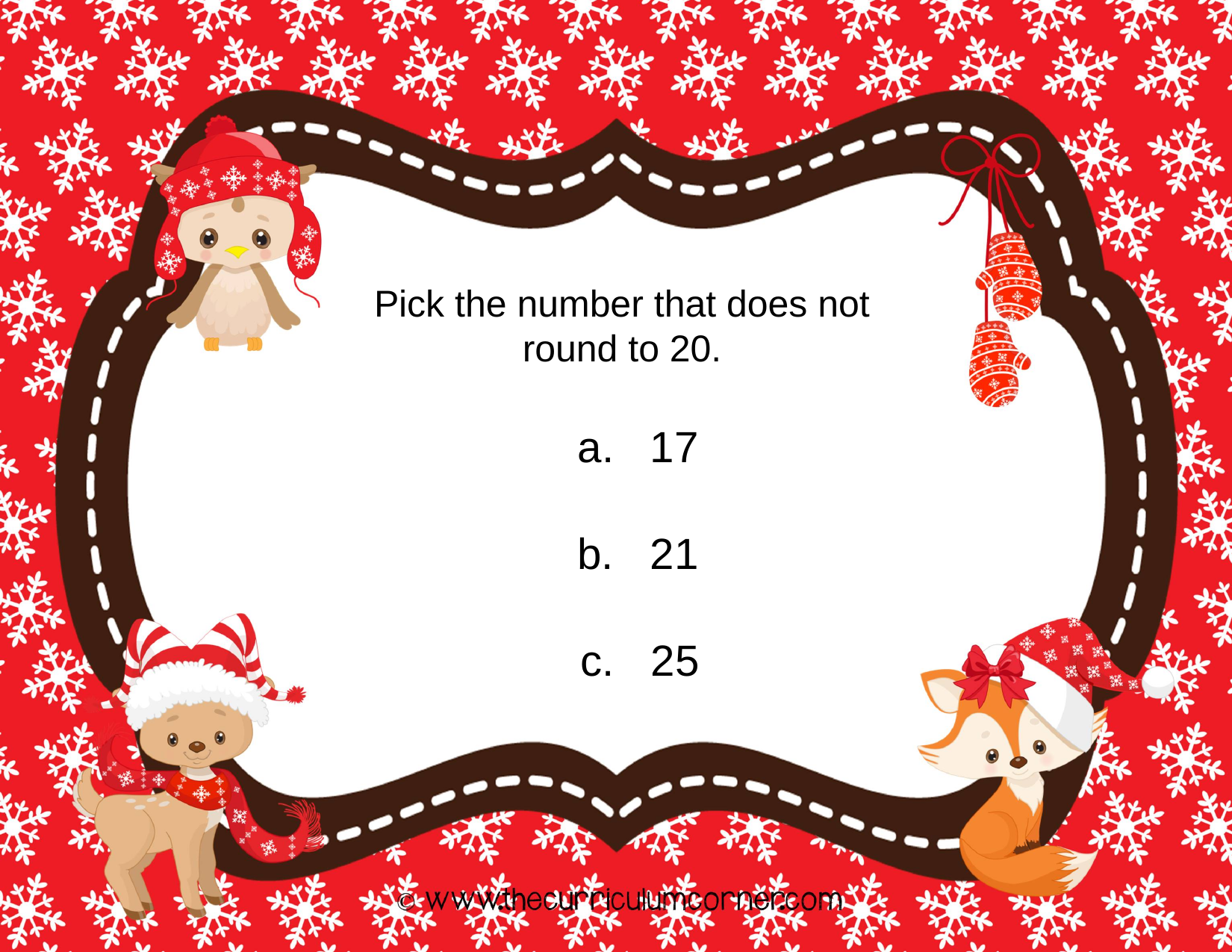

Pick the number that does not round to 20.
a.   17
b.   21
c.   25